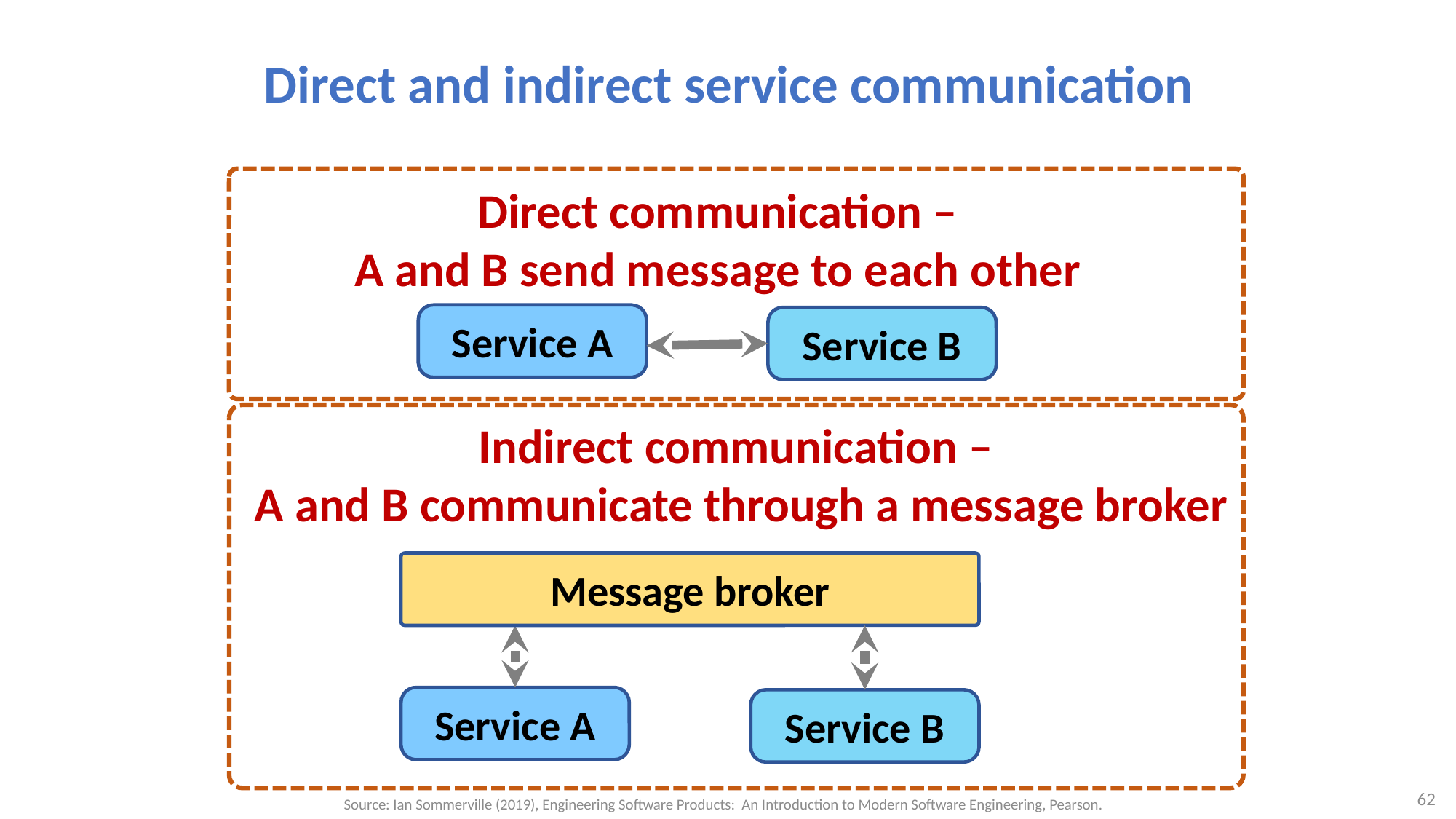

# Direct and indirect service communication

Direct communication –
A and B send message to each other
Service A
Service B

Indirect communication –
A and B communicate through a message broker
Message broker
Service A
Service B
62
Source: Ian Sommerville (2019), Engineering Software Products:  An Introduction to Modern Software Engineering, Pearson.